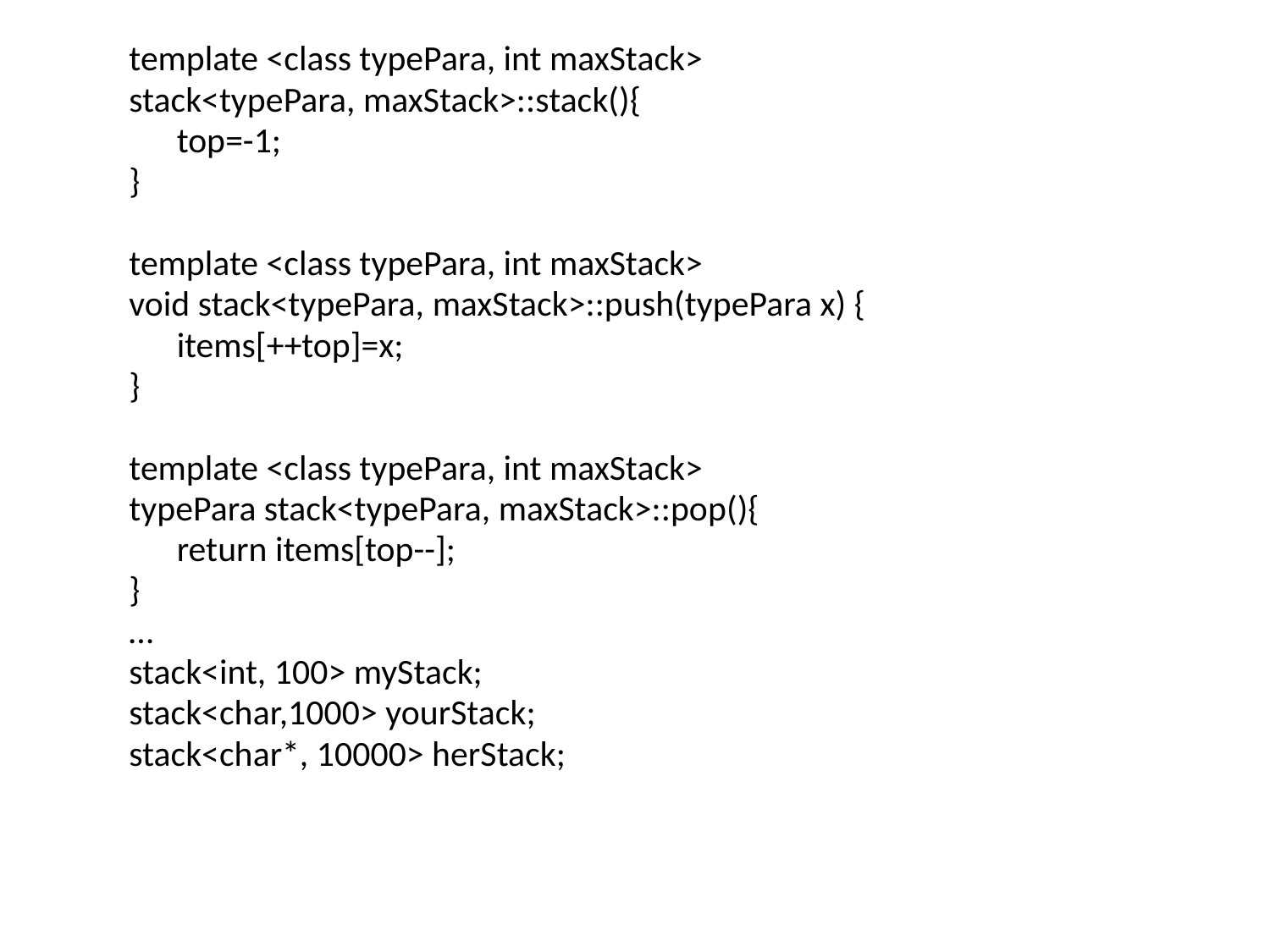

template <class typePara, int maxStack>
stack<typePara, maxStack>::stack(){
	top=-1;
}

template <class typePara, int maxStack>
void stack<typePara, maxStack>::push(typePara x) {
	items[++top]=x;
}

template <class typePara, int maxStack>
typePara stack<typePara, maxStack>::pop(){
	return items[top--];
}
…
stack<int, 100> myStack;
stack<char,1000> yourStack;
stack<char*, 10000> herStack;